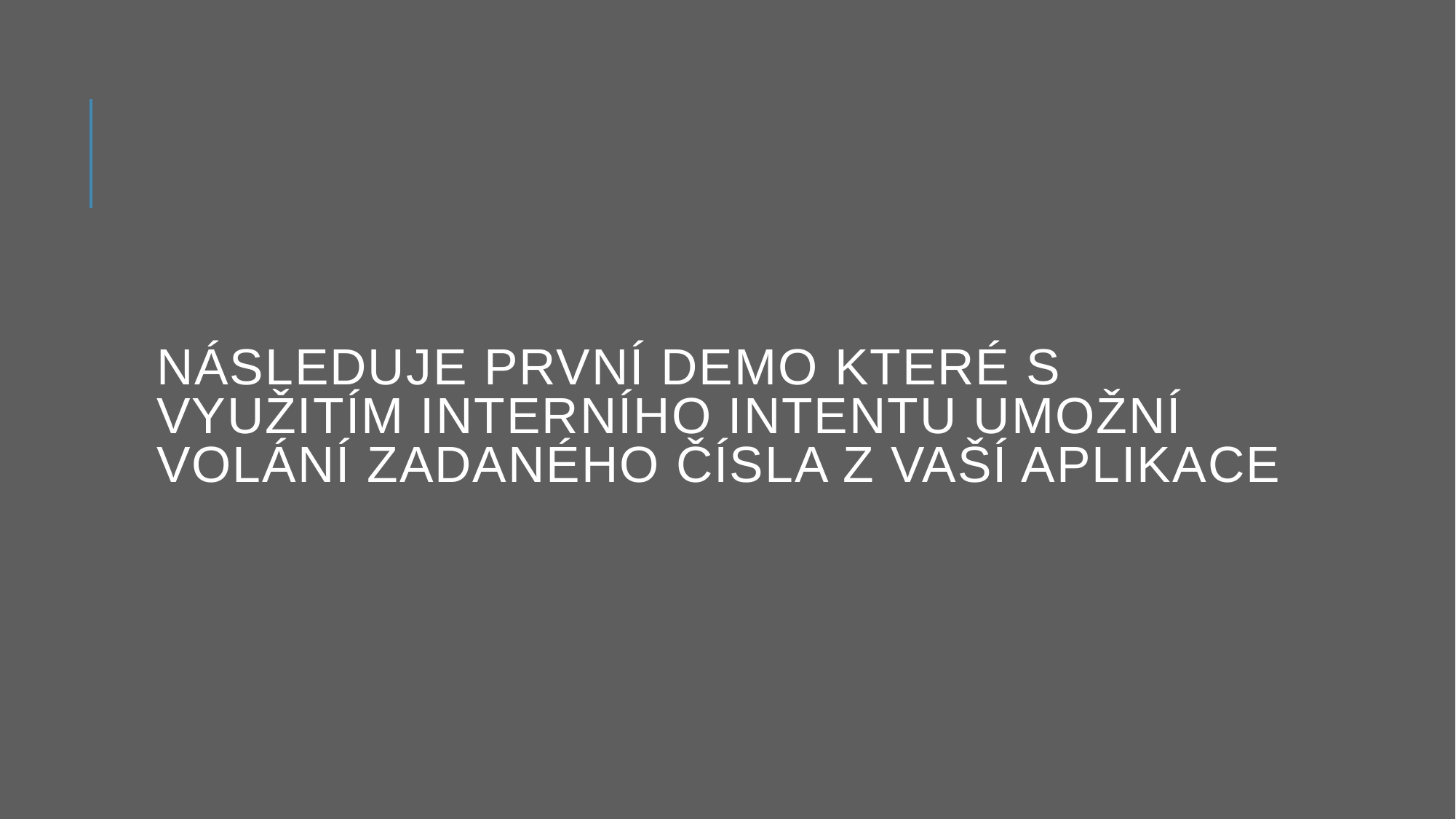

# Následuje první demo které s využitím interního intentu umožní volání zadaného čísla z vaší aplikace